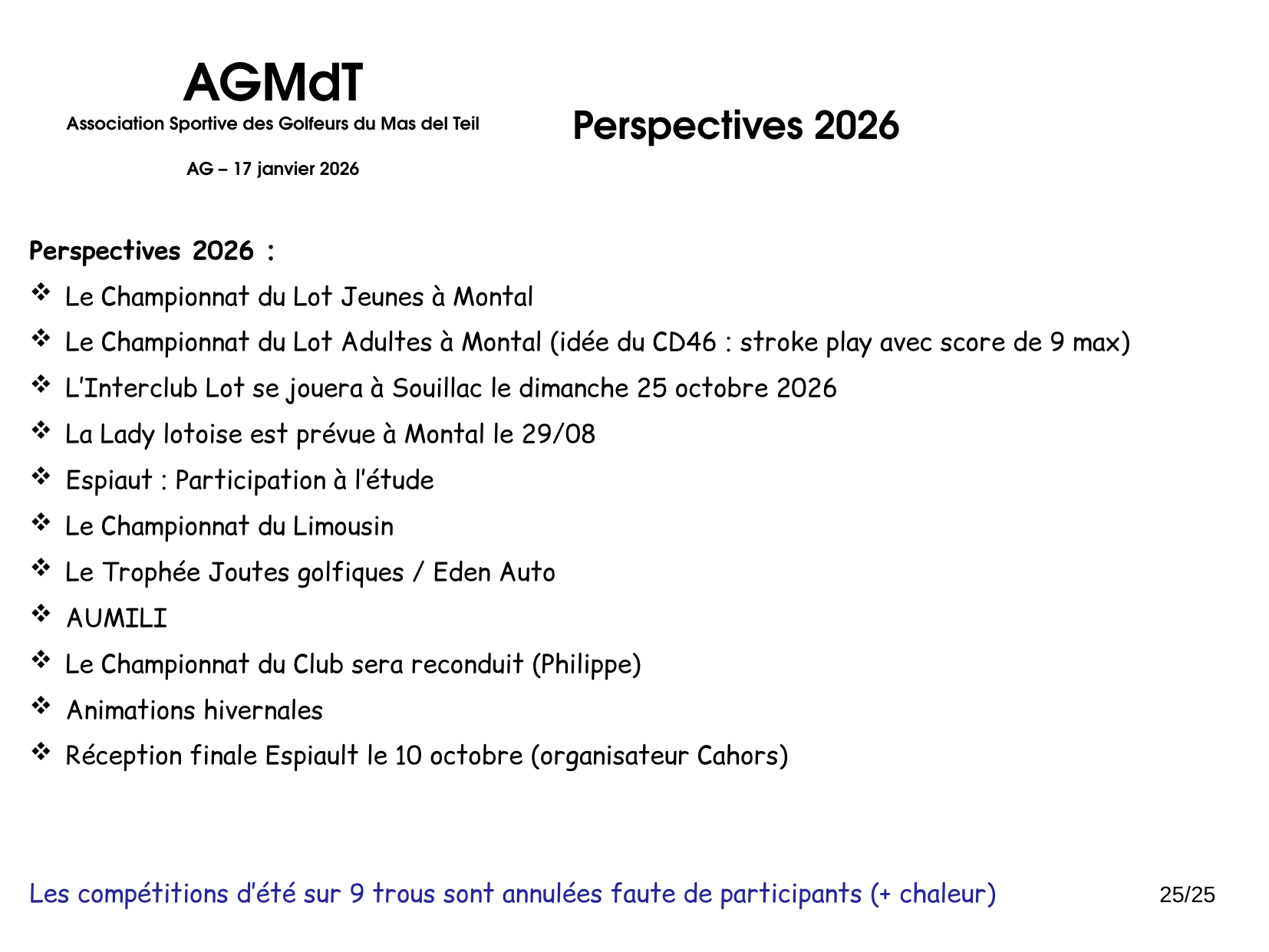

AGMdT
Association Sportive des Golfeurs du Mas del Teil

AG – 17 janvier 2026
Perspectives 2026
Perspectives 2026 :
Le Championnat du Lot Jeunes à Montal
Le Championnat du Lot Adultes à Montal (idée du CD46 : stroke play avec score de 9 max)
L’Interclub Lot se jouera à Souillac le dimanche 25 octobre 2026
La Lady lotoise est prévue à Montal le 29/08
Espiaut : Participation à l’étude
Le Championnat du Limousin
Le Trophée Joutes golfiques / Eden Auto
AUMILI
Le Championnat du Club sera reconduit (Philippe)
Animations hivernales
Réception finale Espiault le 10 octobre (organisateur Cahors)

Les compétitions d’été sur 9 trous sont annulées faute de participants (+ chaleur)

25/25